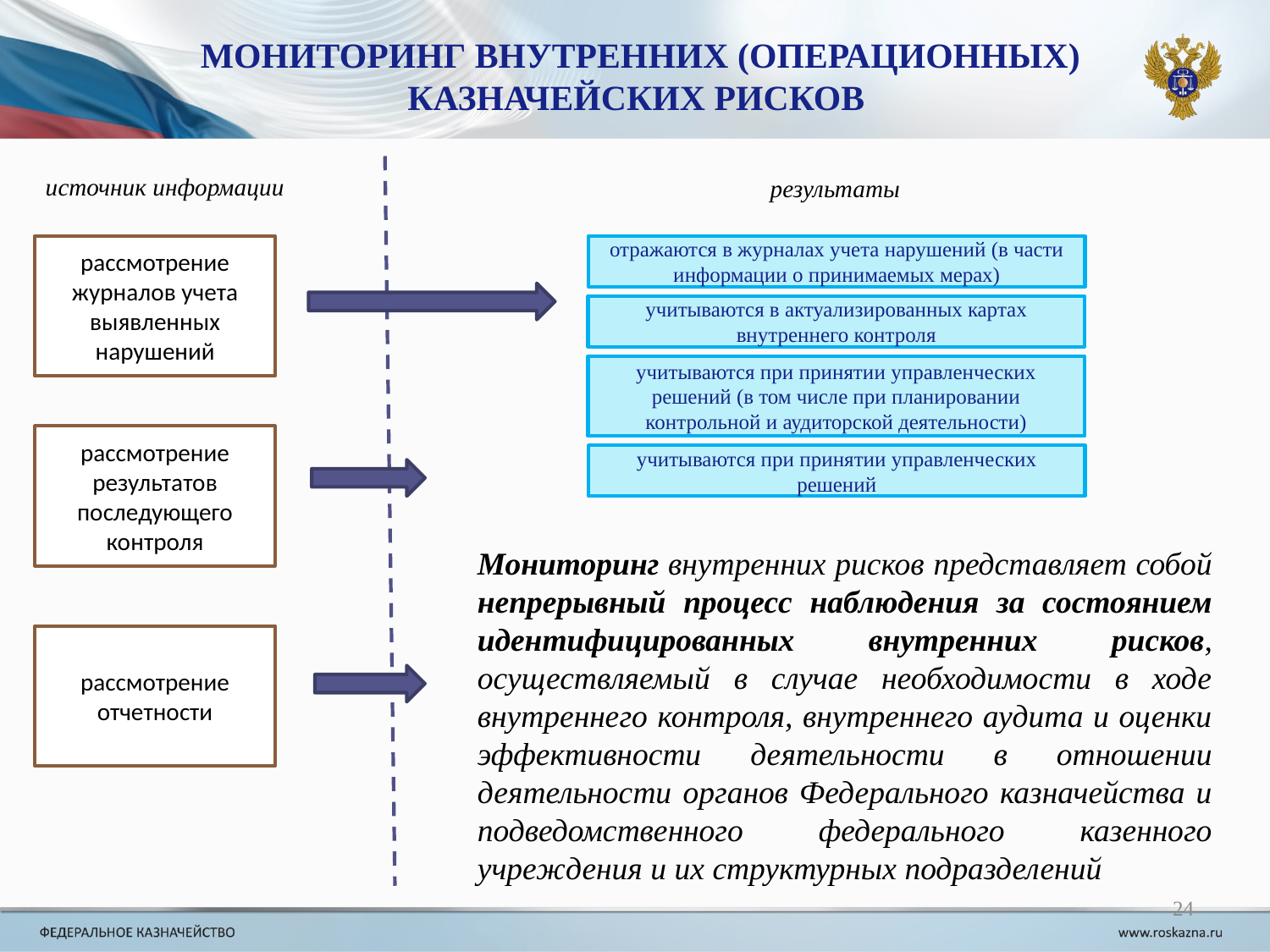

МОНИТОРИНГ ВНУТРЕННИХ (ОПЕРАЦИОННЫХ) КАЗНАЧЕЙСКИХ РИСКОВ
источник информации
результаты
рассмотрение журналов учета выявленных нарушений
отражаются в журналах учета нарушений (в части информации о принимаемых мерах)

учитываются в актуализированных картах внутреннего контроля
учитываются при принятии управленческих решений (в том числе при планировании контрольной и аудиторской деятельности)
рассмотрение результатов последующего контроля
учитываются при принятии управленческих решений

Мониторинг внутренних рисков представляет собой непрерывный процесс наблюдения за состоянием идентифицированных внутренних рисков, осуществляемый в случае необходимости в ходе внутреннего контроля, внутреннего аудита и оценки эффективности деятельности в отношении деятельности органов Федерального казначейства и подведомственного федерального казенного учреждения и их структурных подразделений
рассмотрение отчетности

24